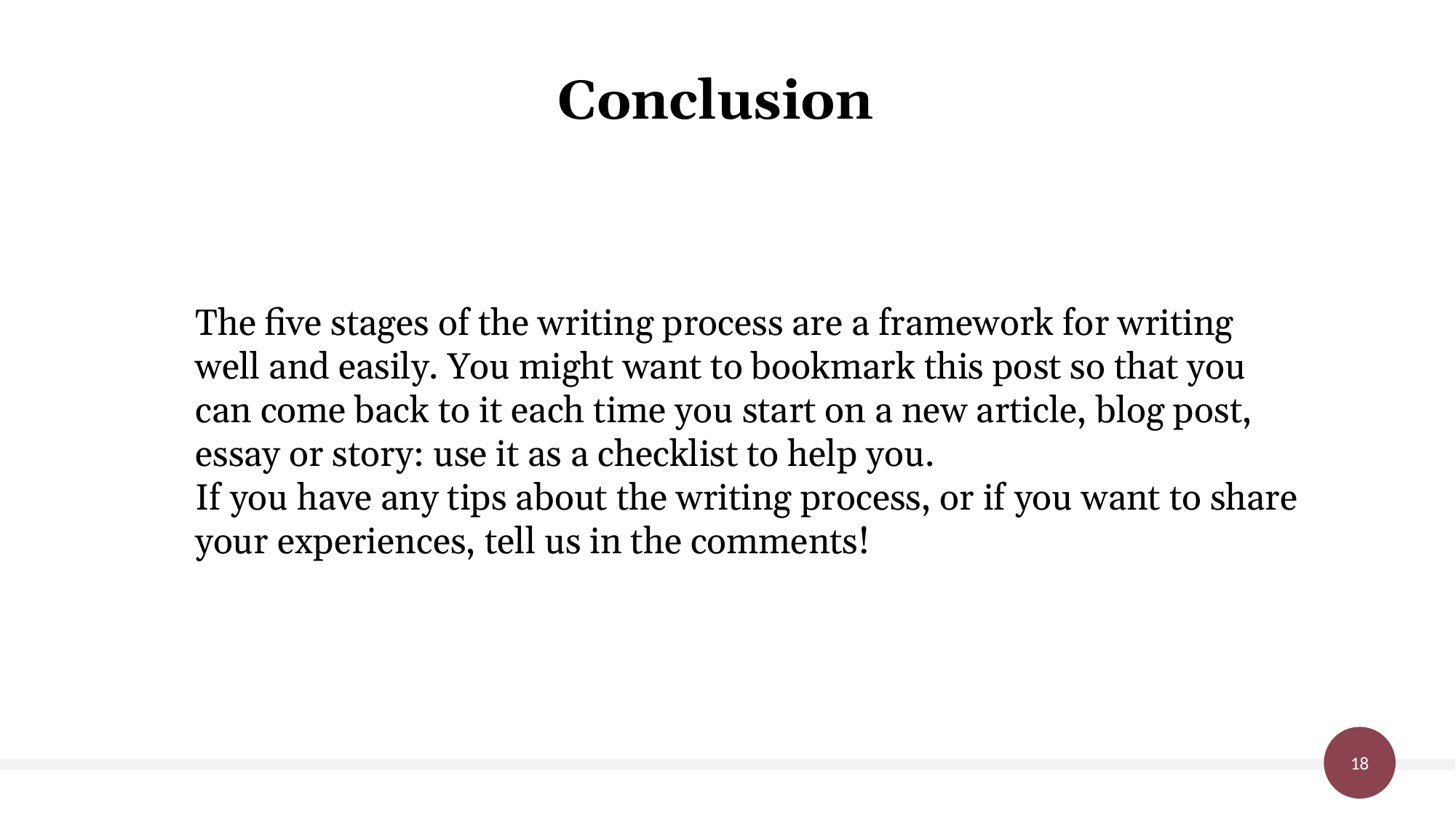

# Conclusion
The five stages of the writing process are a framework for writing well and easily. You might want to bookmark this post so that you can come back to it each time you start on a new article, blog post, essay or story: use it as a checklist to help you.
If you have any tips about the writing process, or if you want to share your experiences, tell us in the comments!